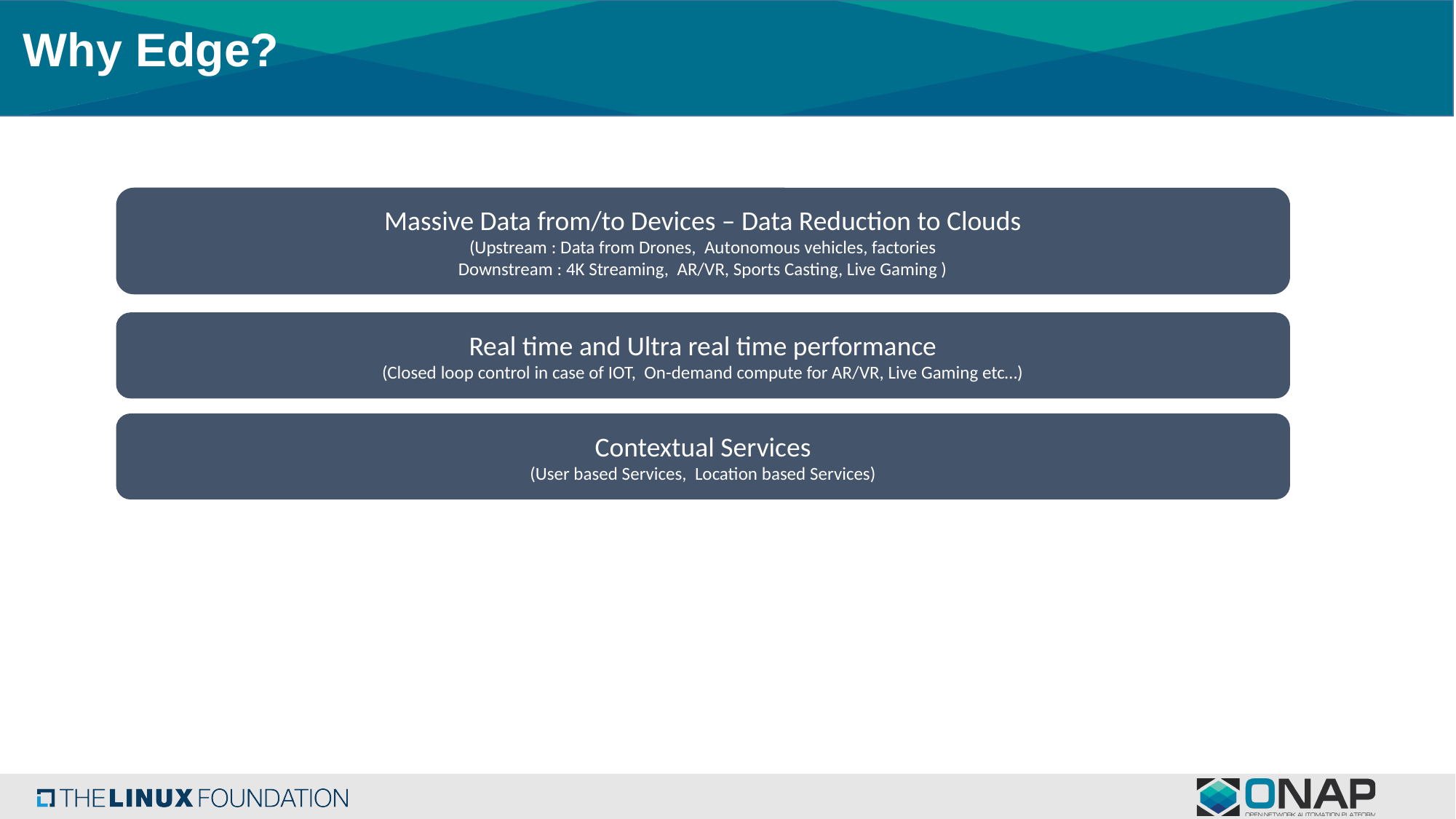

# Why Edge?
Massive Data from/to Devices – Data Reduction to Clouds
(Upstream : Data from Drones,  Autonomous vehicles, factories
 Downstream : 4K Streaming,  AR/VR, Sports Casting, Live Gaming )
Real time and Ultra real time performance
(Closed loop control in case of IOT,  On-demand compute for AR/VR, Live Gaming etc…)
Contextual Services
(User based Services,  Location based Services)